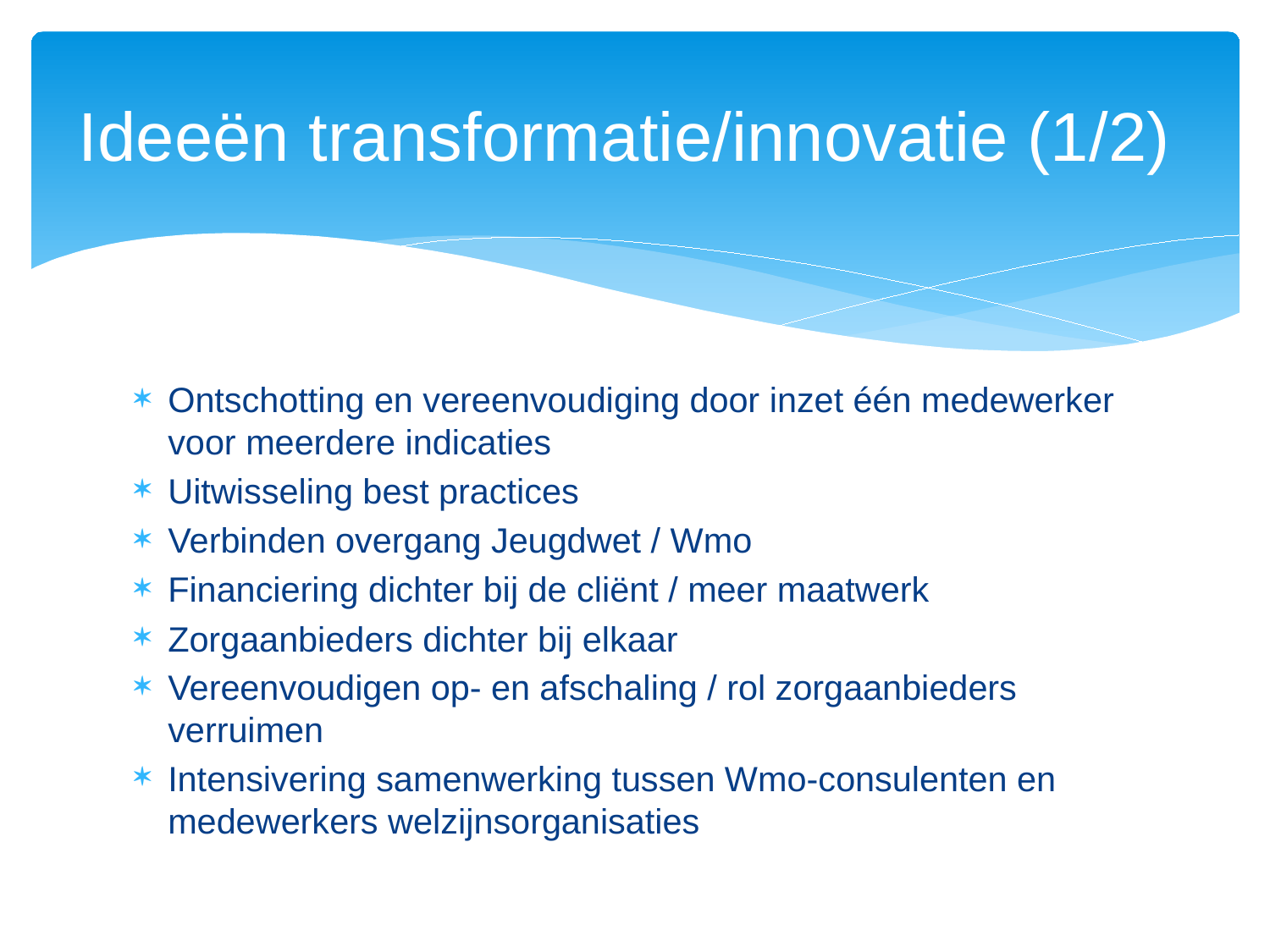

# Ideeën transformatie/innovatie (1/2)
Ontschotting en vereenvoudiging door inzet één medewerker voor meerdere indicaties
Uitwisseling best practices
Verbinden overgang Jeugdwet / Wmo
Financiering dichter bij de cliënt / meer maatwerk
Zorgaanbieders dichter bij elkaar
Vereenvoudigen op- en afschaling / rol zorgaanbieders verruimen
Intensivering samenwerking tussen Wmo-consulenten en medewerkers welzijnsorganisaties